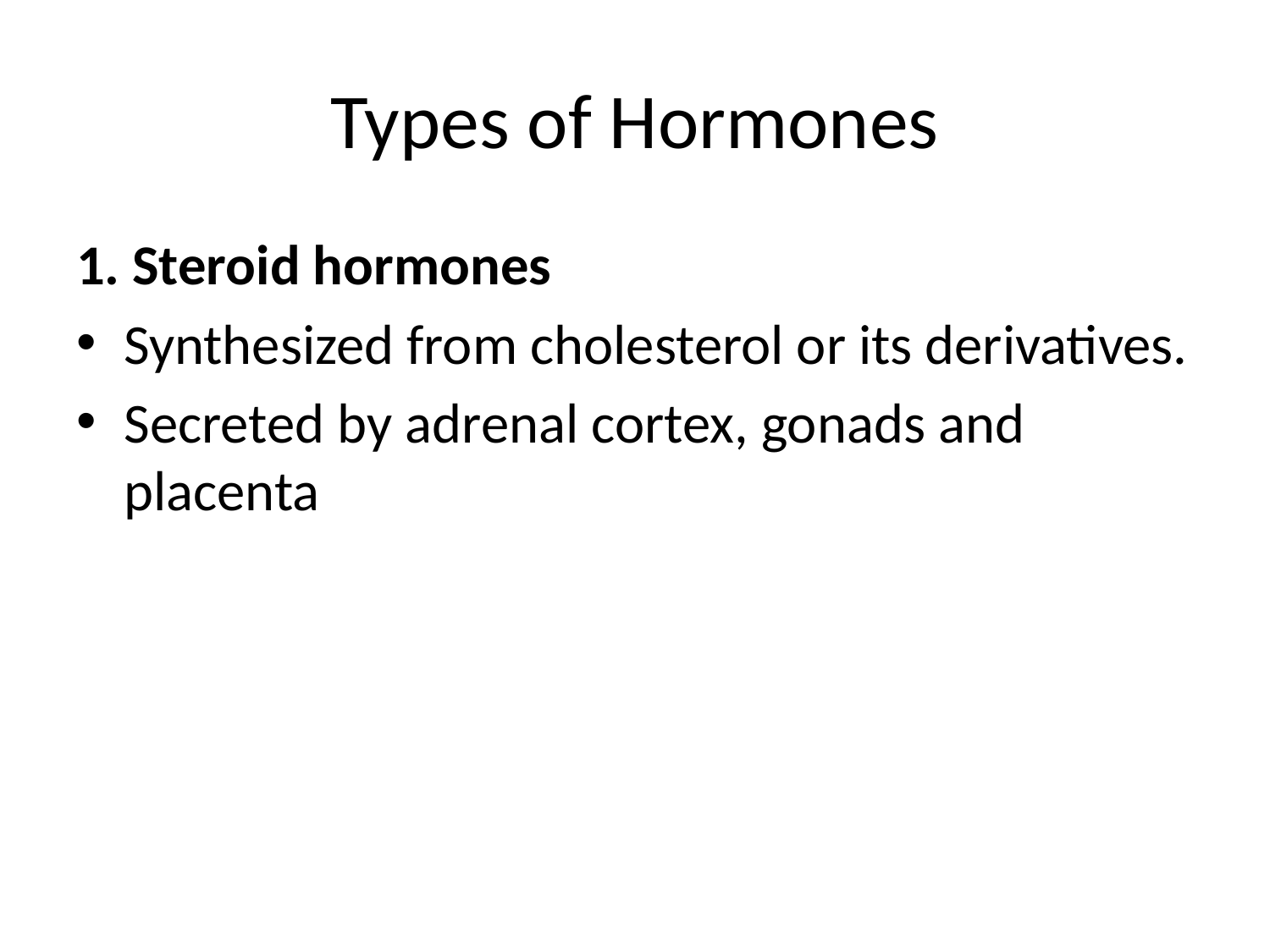

# Types of Hormones
1. Steroid hormones
Synthesized from cholesterol or its derivatives.
Secreted by adrenal cortex, gonads and placenta